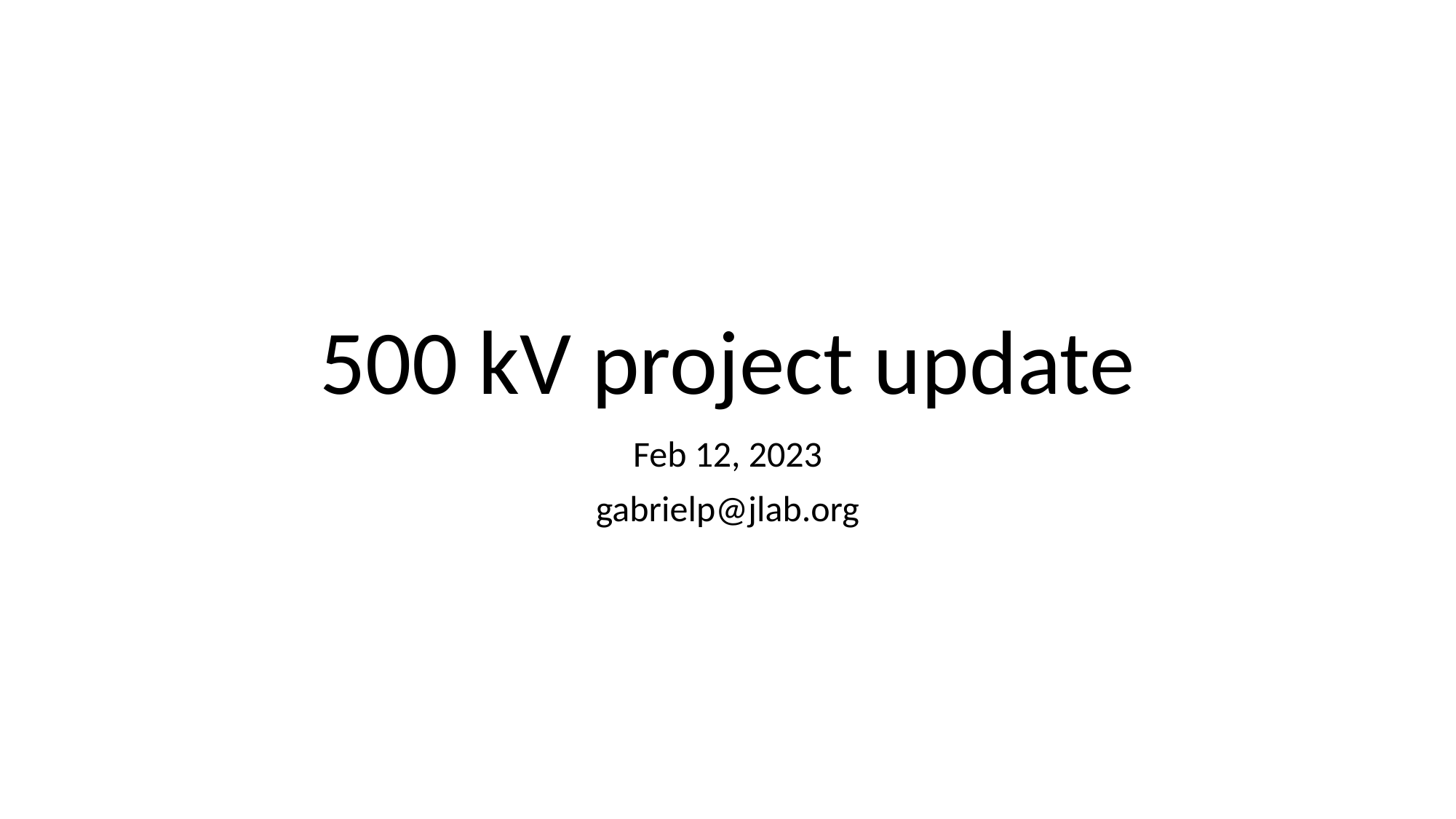

# 500 kV project update
Feb 12, 2023
gabrielp@jlab.org